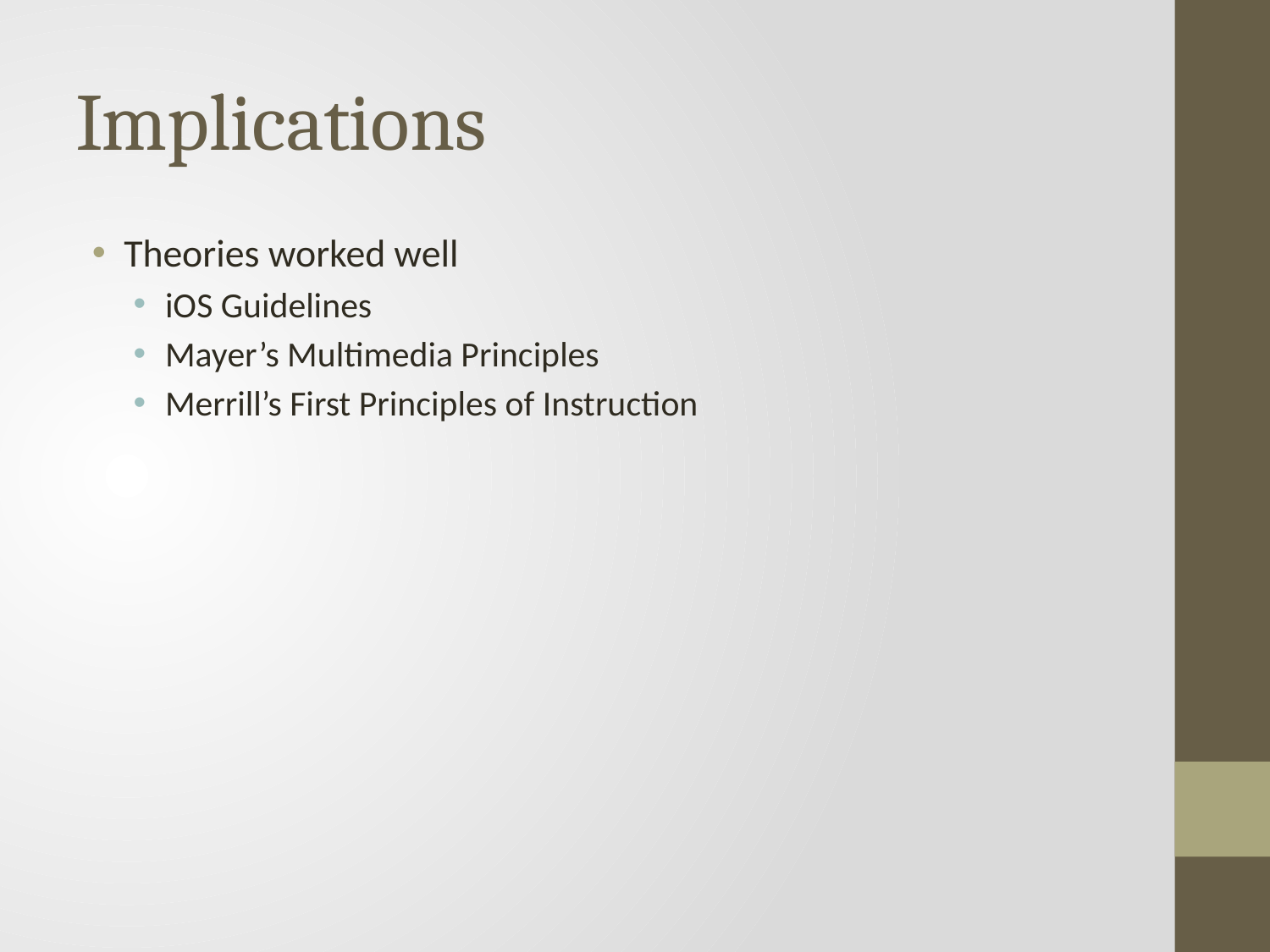

# Implications
Theories worked well
iOS Guidelines
Mayer’s Multimedia Principles
Merrill’s First Principles of Instruction